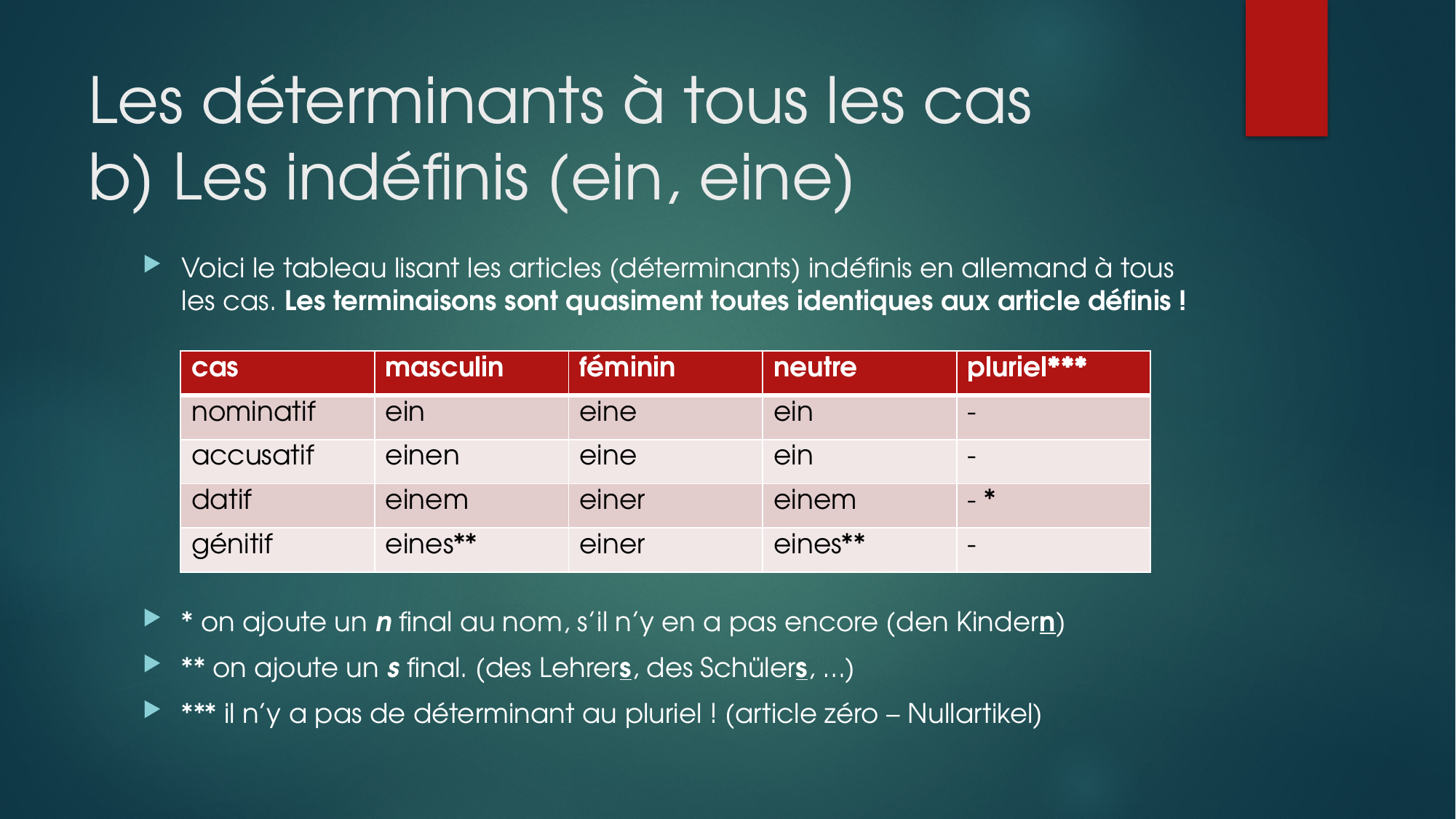

# Les déterminants à tous les cas b) Les indéfinis (ein, eine)
Voici le tableau lisant les articles (déterminants) indéfinis en allemand à tous les cas. Les terminaisons sont quasiment toutes identiques aux article définis !

* on ajoute un n final au nom, s’il n’y en a pas encore (den Kindern)
** on ajoute un s final. (des Lehrers, des Schülers, …)
*** il n’y a pas de déterminant au pluriel ! (article zéro – Nullartikel)

| cas | masculin | féminin | neutre | pluriel\*\*\* |
| --- | --- | --- | --- | --- |
| nominatif | ein | eine | ein | - |
| accusatif | einen | eine | ein | - |
| datif | einem | einer | einem | - \* |
| génitif | eines\*\* | einer | eines\*\* | - |